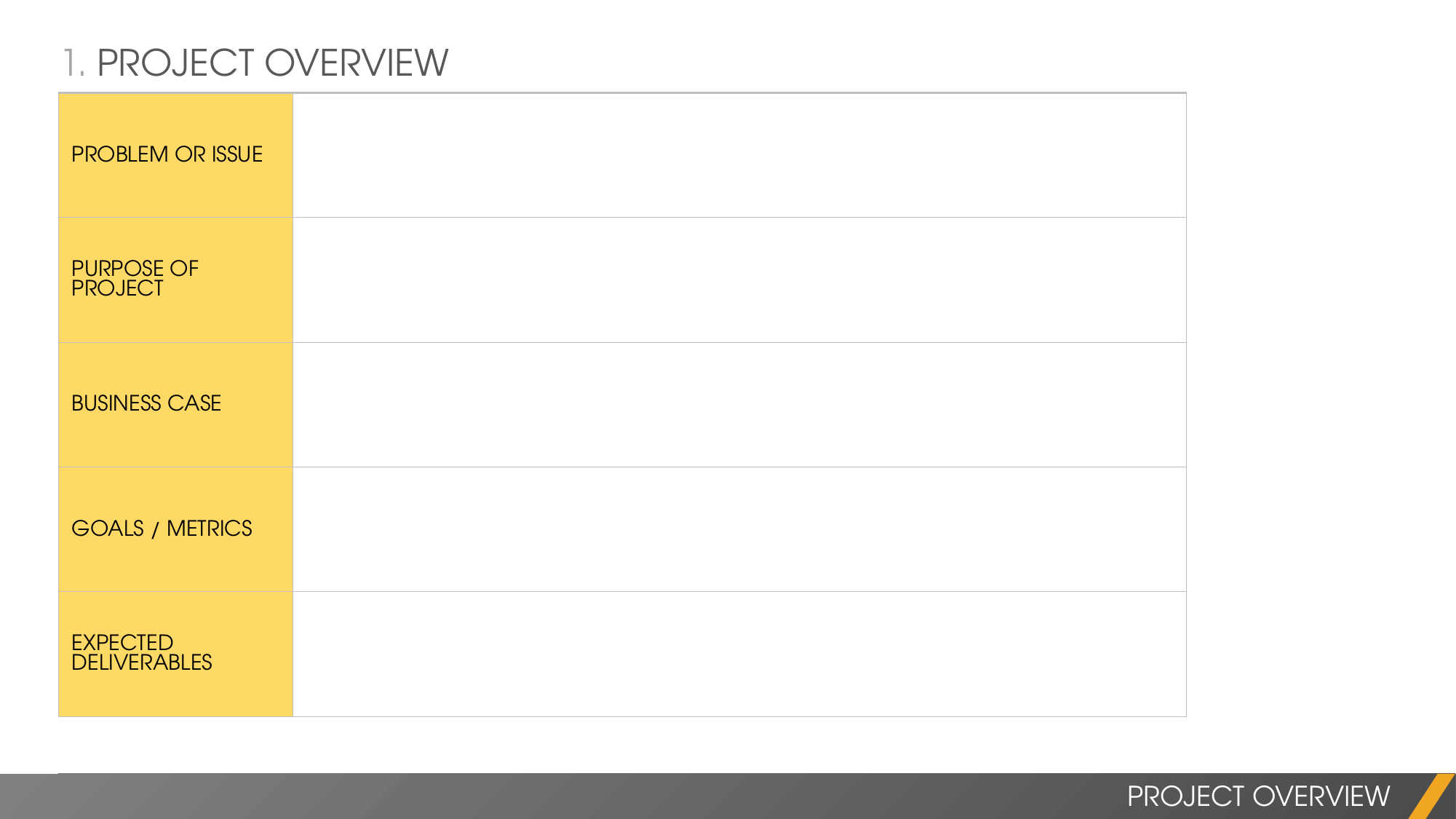

1. PROJECT OVERVIEW
| PROBLEM OR ISSUE |  |
| --- | --- |
| PURPOSE OF PROJECT |  |
| BUSINESS CASE |  |
| GOALS / METRICS |  |
| EXPECTED DELIVERABLES |  |
PROJECT REPORT
PROJECT OVERVIEW